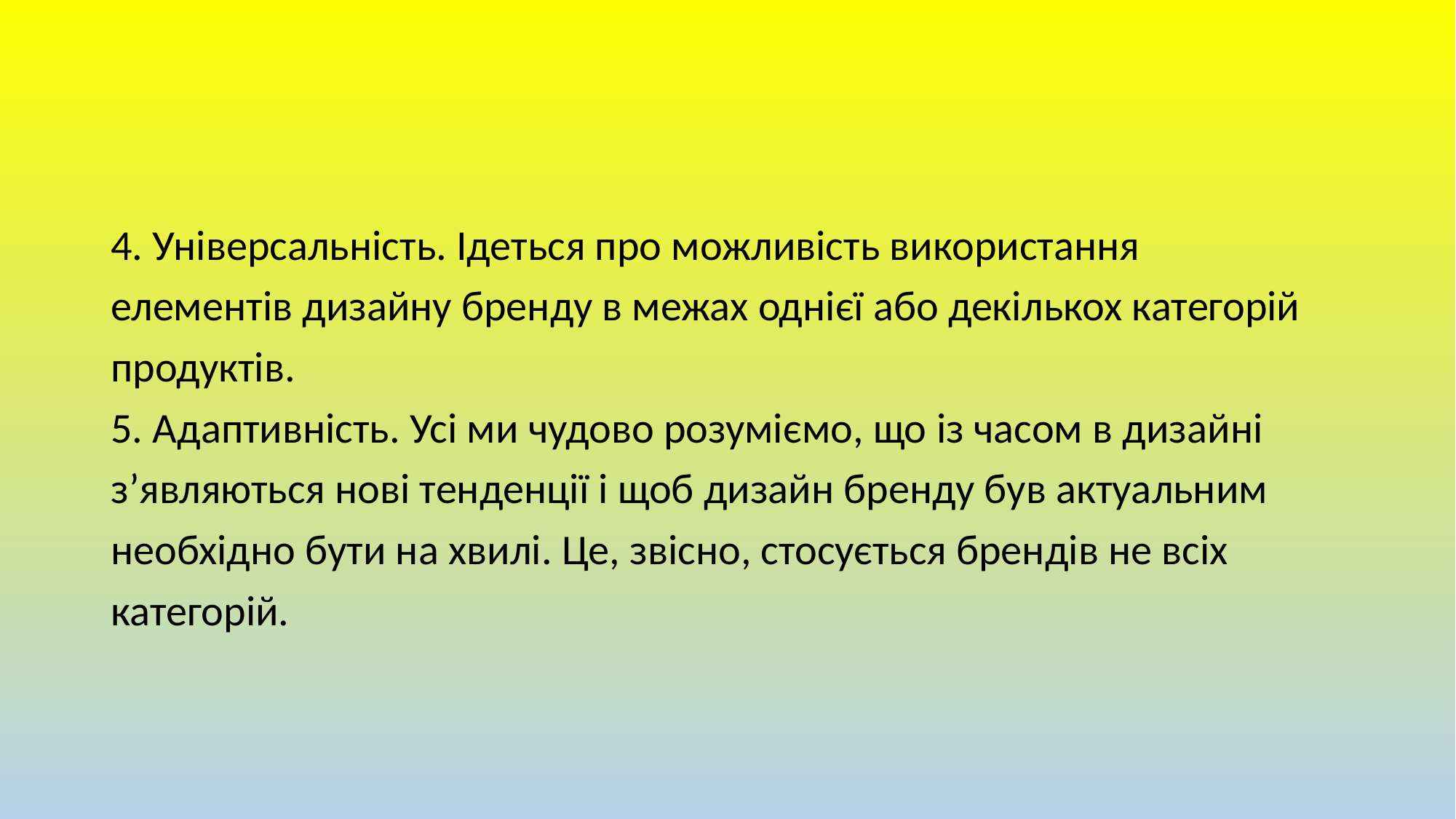

#
4. Універсальність. Ідеться про можливість використання
елементів дизайну бренду в межах однієї або декількох категорій
продуктів.
5. Адаптивність. Усі ми чудово розуміємо, що із часом в дизайні
з’являються нові тенденції і щоб дизайн бренду був актуальним
необхідно бути на хвилі. Це, звісно, стосується брендів не всіх
категорій.